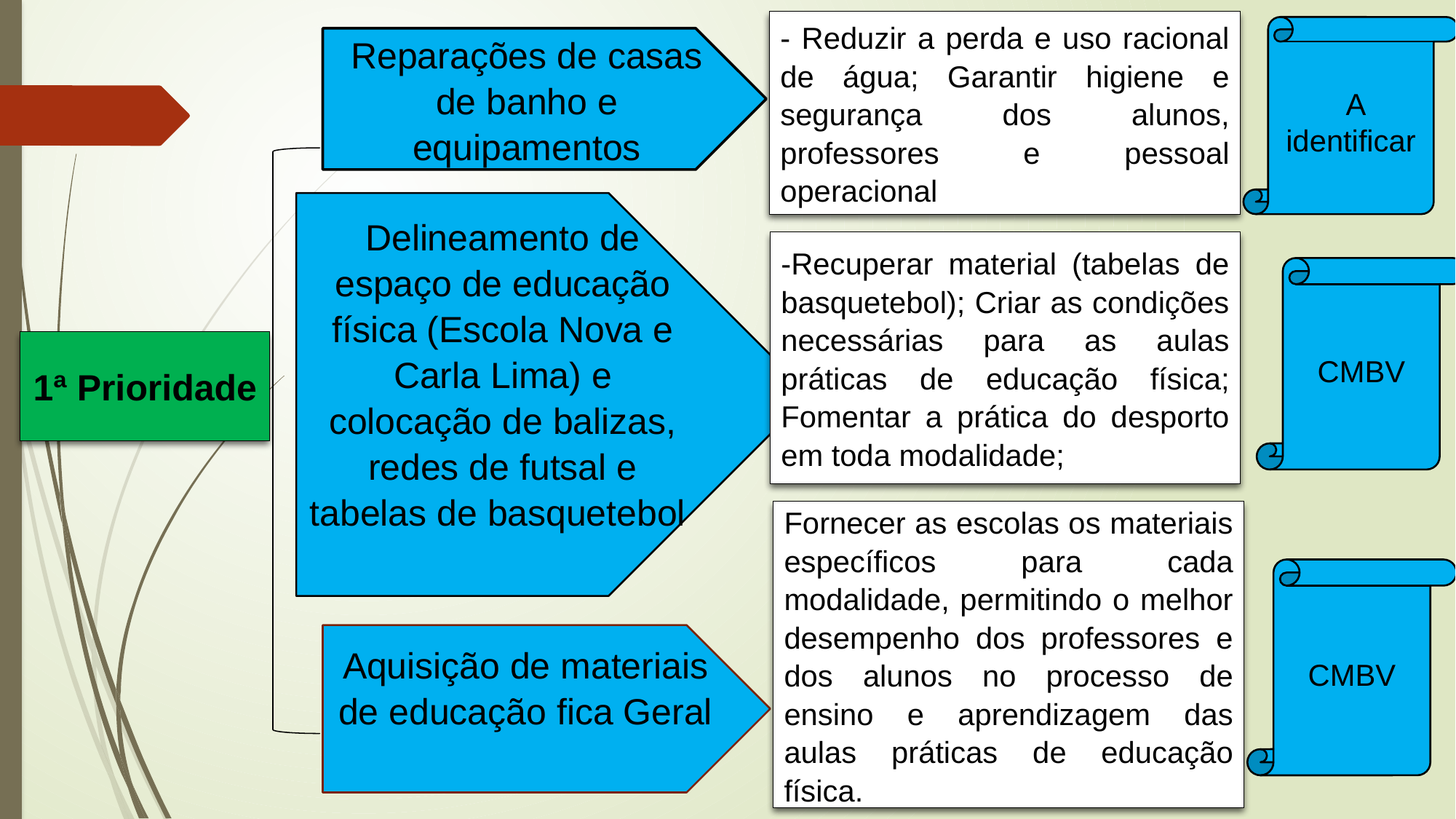

- Reduzir a perda e uso racional de água; Garantir higiene e segurança dos alunos, professores e pessoal operacional
 A identificar
Reparações de casas de banho e equipamentos

Delineamento de espaço de educação física (Escola Nova e Carla Lima) e colocação de balizas, redes de futsal e tabelas de basquetebol

-Recuperar material (tabelas de basquetebol); Criar as condições necessárias para as aulas práticas de educação física; Fomentar a prática do desporto em toda modalidade;
CMBV
1ª Prioridade
Fornecer as escolas os materiais específicos para cada modalidade, permitindo o melhor desempenho dos professores e dos alunos no processo de ensino e aprendizagem das aulas práticas de educação física.
CMBV

Aquisição de materiais de educação fica Geral